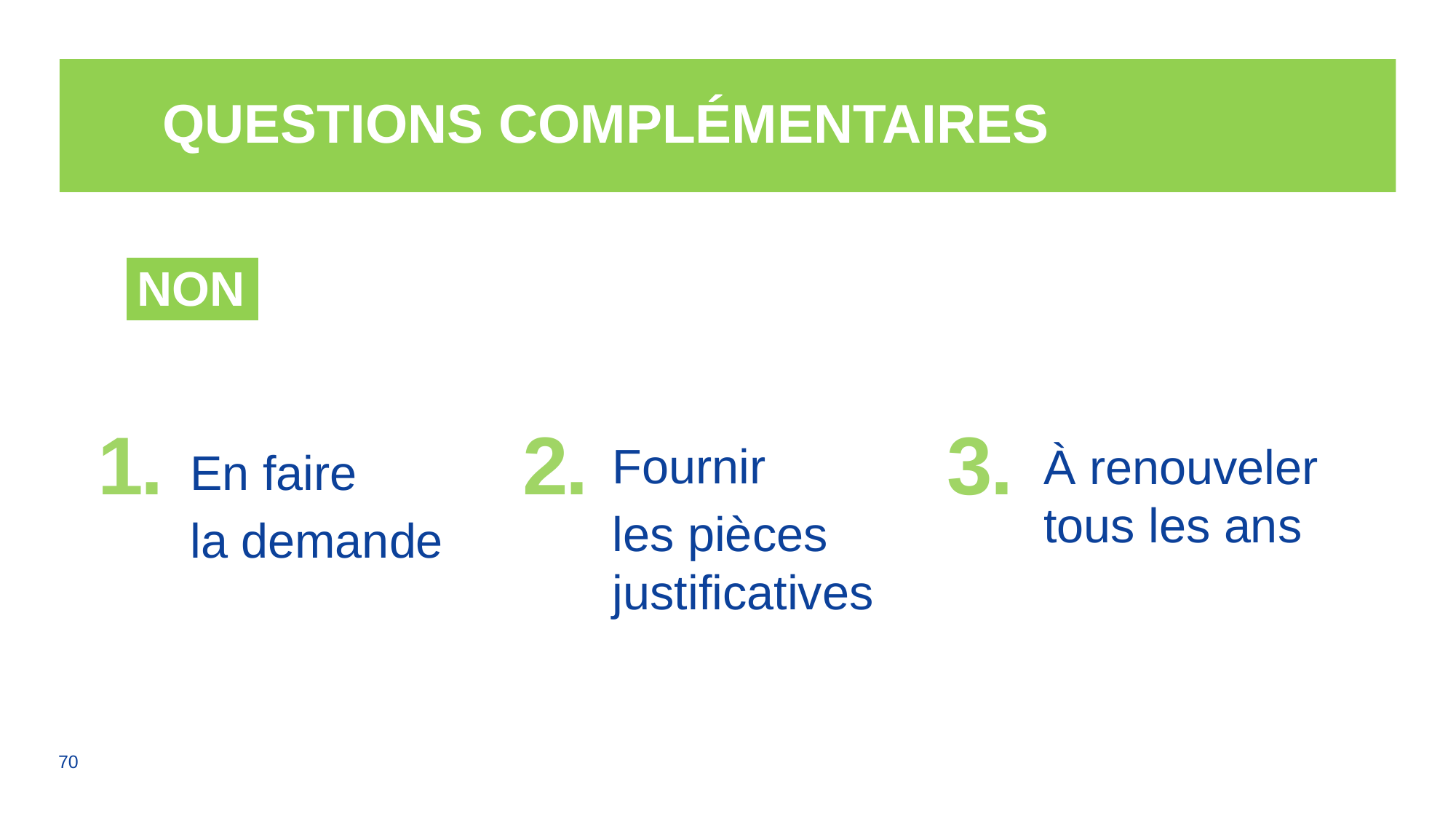

# Questions complémentaires
| NON |
| --- |
2.
3.
1.
Fournir
les pièces justificatives
À renouveler tous les ans
En faire
la demande
70